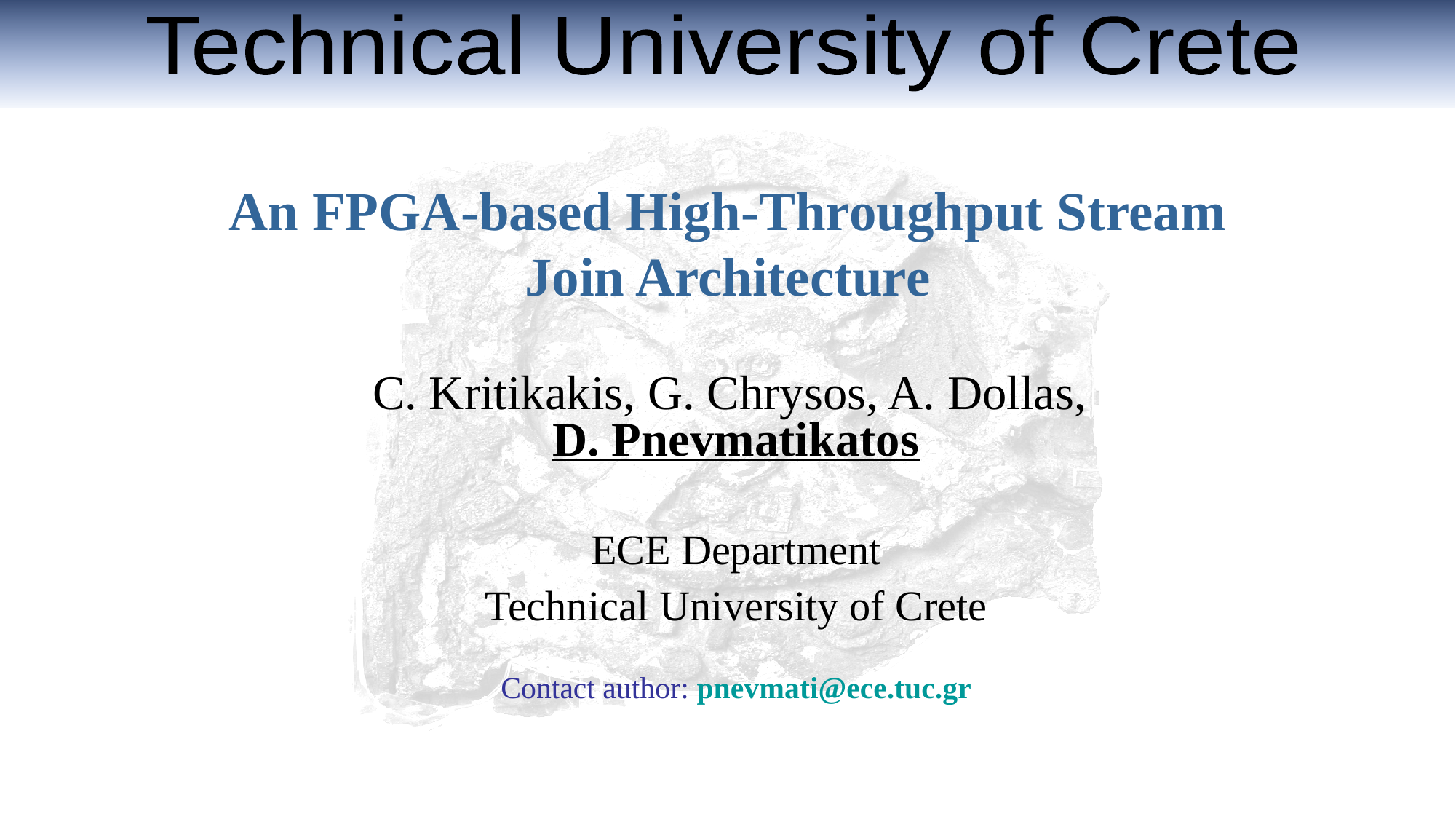

# An FPGA-based High-Throughput Stream Join Architecture
C. Kritikakis, G. Chrysos, A. Dollas,
D. Pnevmatikatos
| ECE Department Technical University of Crete Contact author: pnevmati@ece.tuc.gr |
| --- |